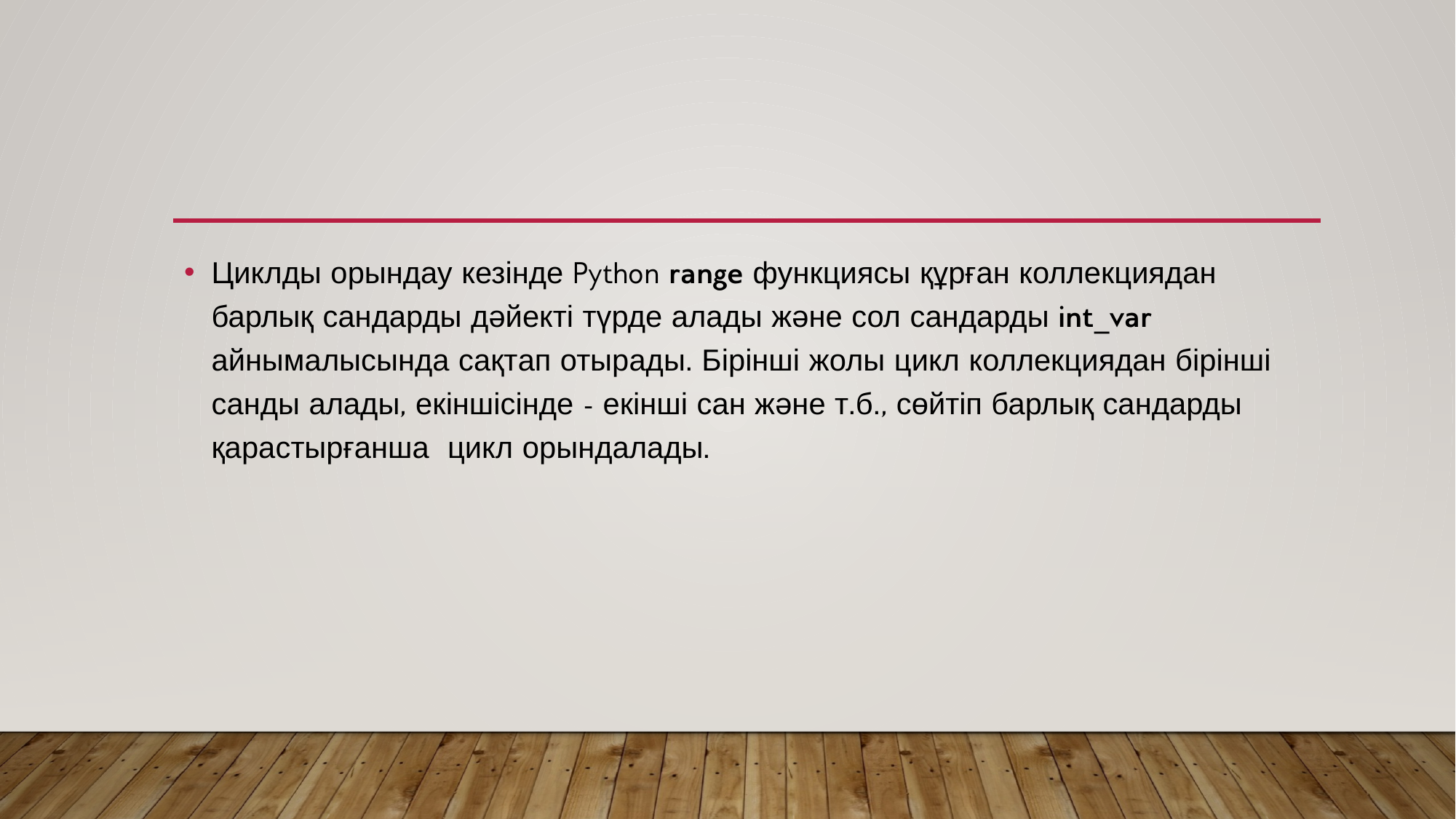

#
Циклды орындау кезінде Python range функциясы құрған коллекциядан барлық сандарды дәйекті түрде алады және сол сандарды int_var айнымалысында сақтап отырады. Бірінші жолы цикл коллекциядан бірінші санды алады, екіншісінде - екінші сан және т.б., сөйтіп барлық сандарды қарастырғанша  цикл орындалады.